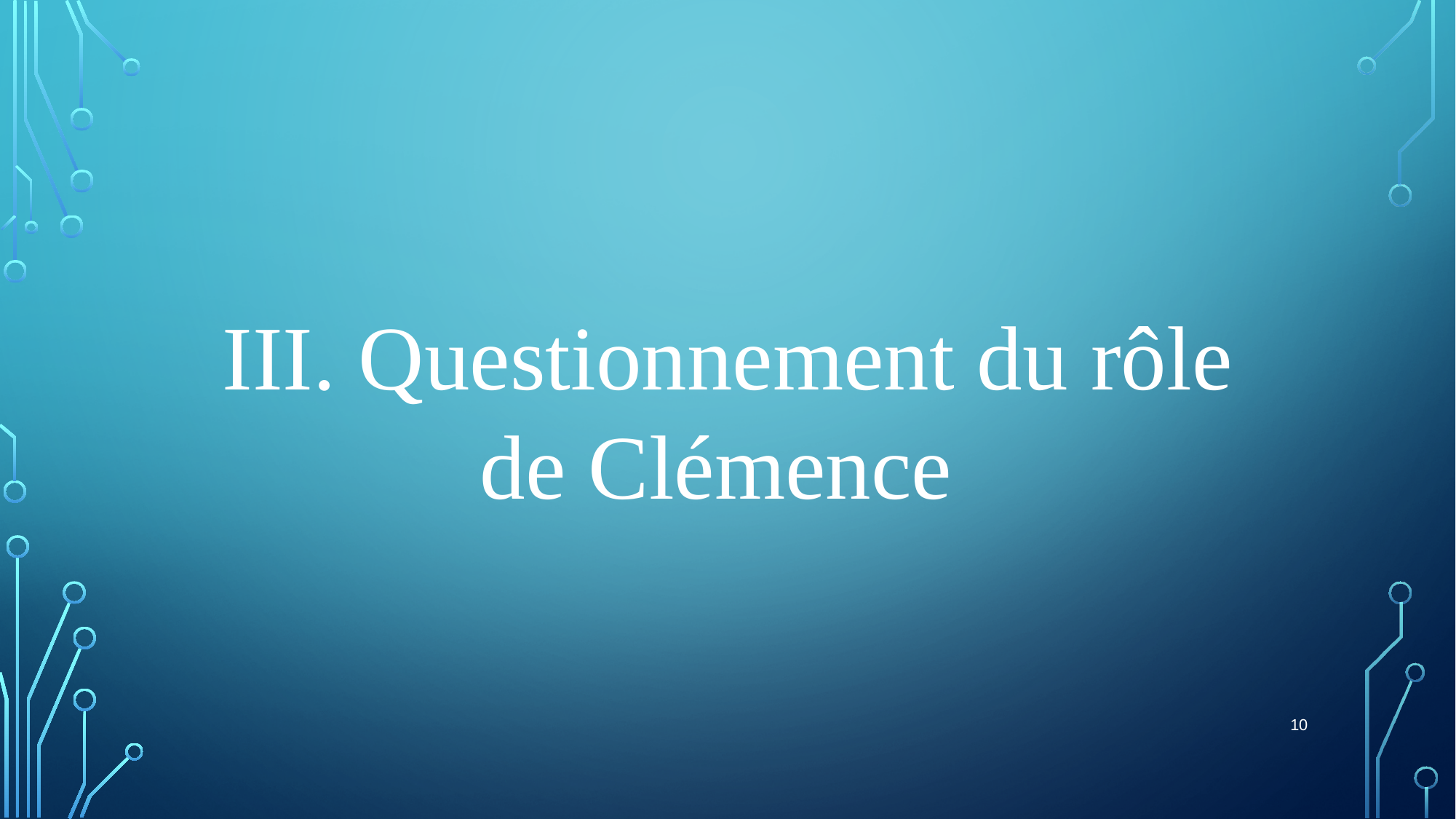

III. Questionnement du rôle de Clémence
10